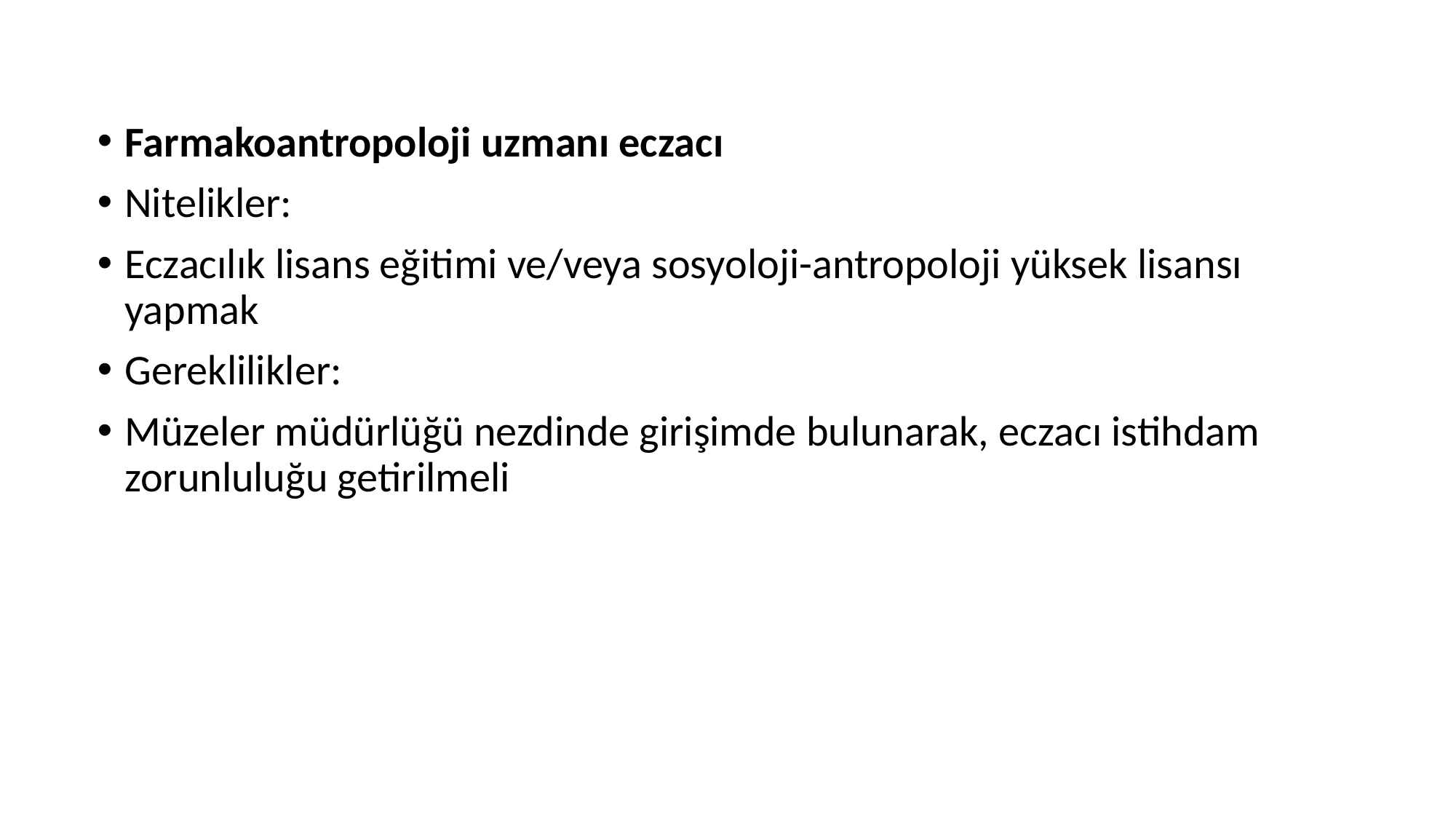

Farmakoantropoloji uzmanı eczacı
Nitelikler:
Eczacılık lisans eğitimi ve/veya sosyoloji-antropoloji yüksek lisansı yapmak
Gereklilikler:
Müzeler müdürlüğü nezdinde girişimde bulunarak, eczacı istihdam zorunluluğu getirilmeli